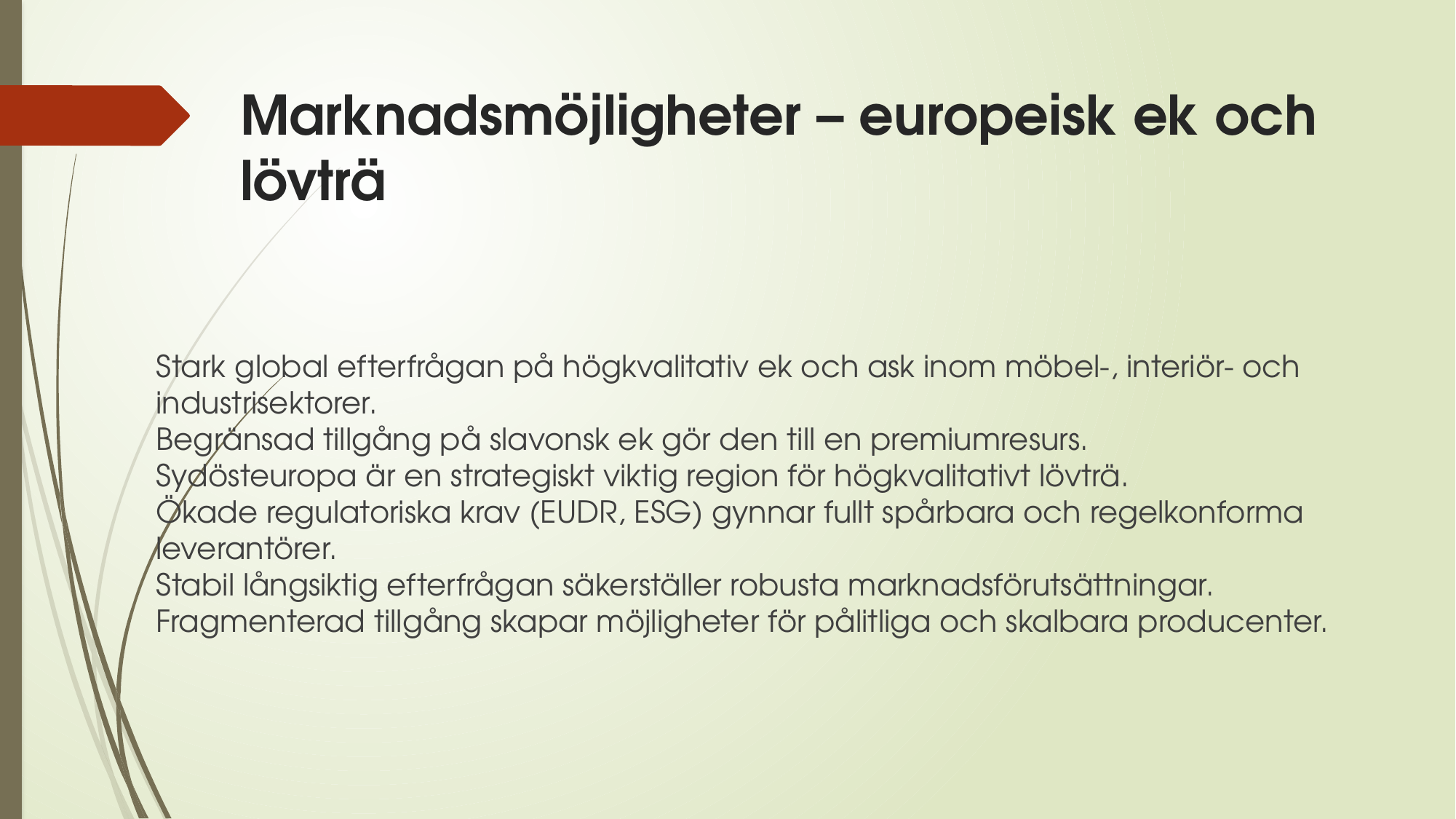

# Marknadsmöjligheter – europeisk ek och lövträ
Stark global efterfrågan på högkvalitativ ek och ask inom möbel-, interiör- och industrisektorer.
Begränsad tillgång på slavonsk ek gör den till en premiumresurs.
Sydösteuropa är en strategiskt viktig region för högkvalitativt lövträ.
Ökade regulatoriska krav (EUDR, ESG) gynnar fullt spårbara och regelkonforma leverantörer.
Stabil långsiktig efterfrågan säkerställer robusta marknadsförutsättningar.
Fragmenterad tillgång skapar möjligheter för pålitliga och skalbara producenter.